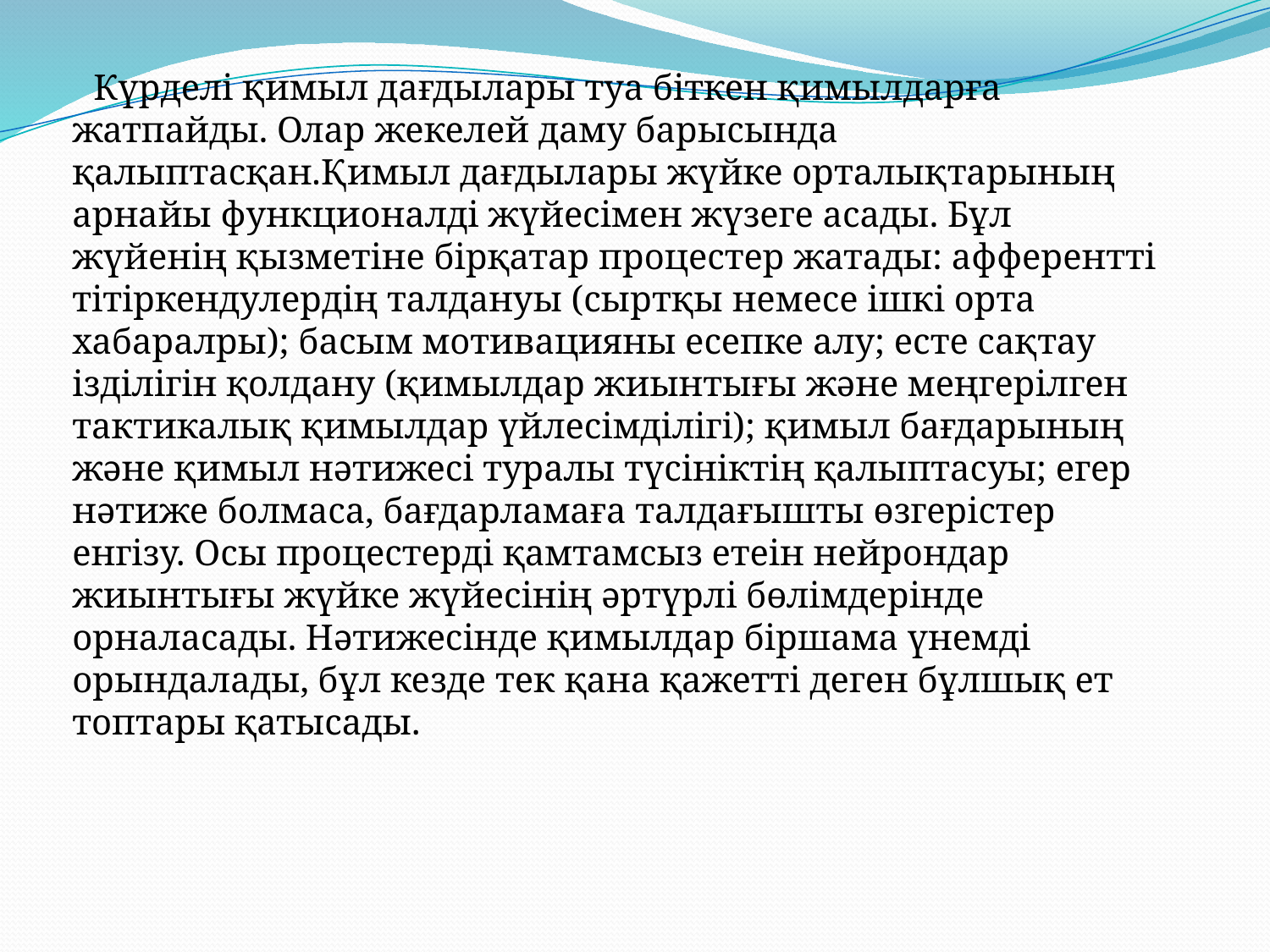

Күрделі қимыл дағдылары туа біткен қимылдарға жатпайды. Олар жекелей даму барысында қалыптасқан.Қимыл дағдылары жүйке орталықтарының арнайы функционалді жүйесімен жүзеге асады. Бұл жүйенің қызметіне бірқатар процестер жатады: афферентті тітіркендулердің талдануы (сыртқы немесе ішкі орта хабаралры); басым мотивацияны есепке алу; есте сақтау ізділігін қолдану (қимылдар жиынтығы және меңгерілген тактикалық қимылдар үйлесімділігі); қимыл бағдарының және қимыл нәтижесі туралы түсініктің қалыптасуы; егер нәтиже болмаса, бағдарламаға талдағышты өзгерістер енгізу. Осы процестерді қамтамсыз етеін нейрондар жиынтығы жүйке жүйесінің әртүрлі бөлімдерінде орналасады. Нәтижесінде қимылдар біршама үнемді орындалады, бұл кезде тек қана қажетті деген бұлшық ет топтары қатысады.